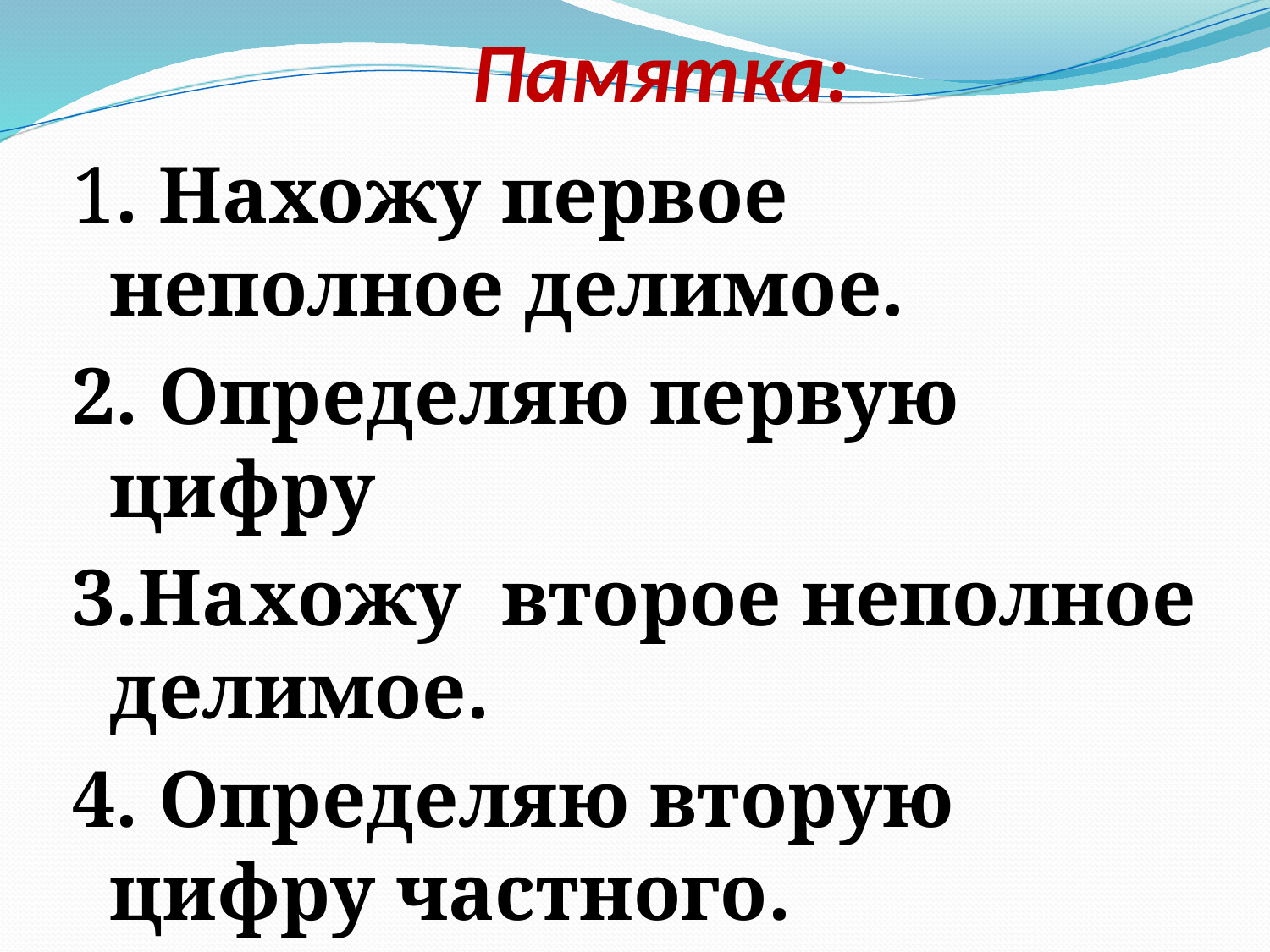

# Памятка:
1. Нахожу первое неполное делимое.
2. Определяю первую цифру
3.Нахожу  второе неполное делимое.
4. Определяю вторую цифру частного.